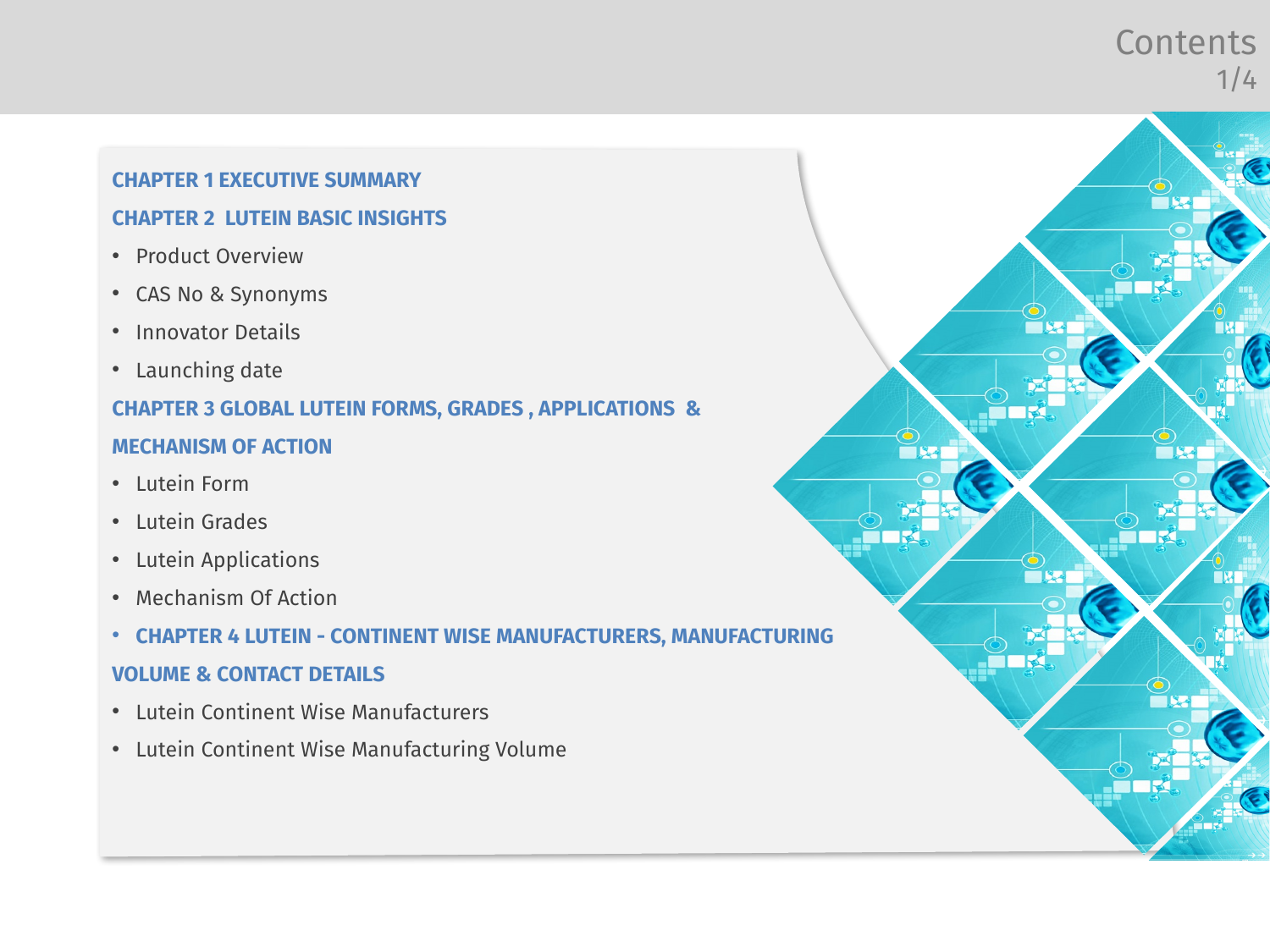

Contents
1/4

CHAPTER 1 EXECUTIVE SUMMARY
CHAPTER 2  LUTEIN BASIC INSIGHTS
Product Overview
CAS No & Synonyms
Innovator Details
Launching date
CHAPTER 3 GLOBAL LUTEIN FORMS, GRADES , APPLICATIONS  &
MECHANISM OF ACTION
Lutein Form
Lutein Grades
Lutein Applications
Mechanism Of Action
CHAPTER 4 LUTEIN - CONTINENT WISE MANUFACTURERS, MANUFACTURING
VOLUME & CONTACT DETAILS
Lutein Continent Wise Manufacturers
Lutein Continent Wise Manufacturing Volume